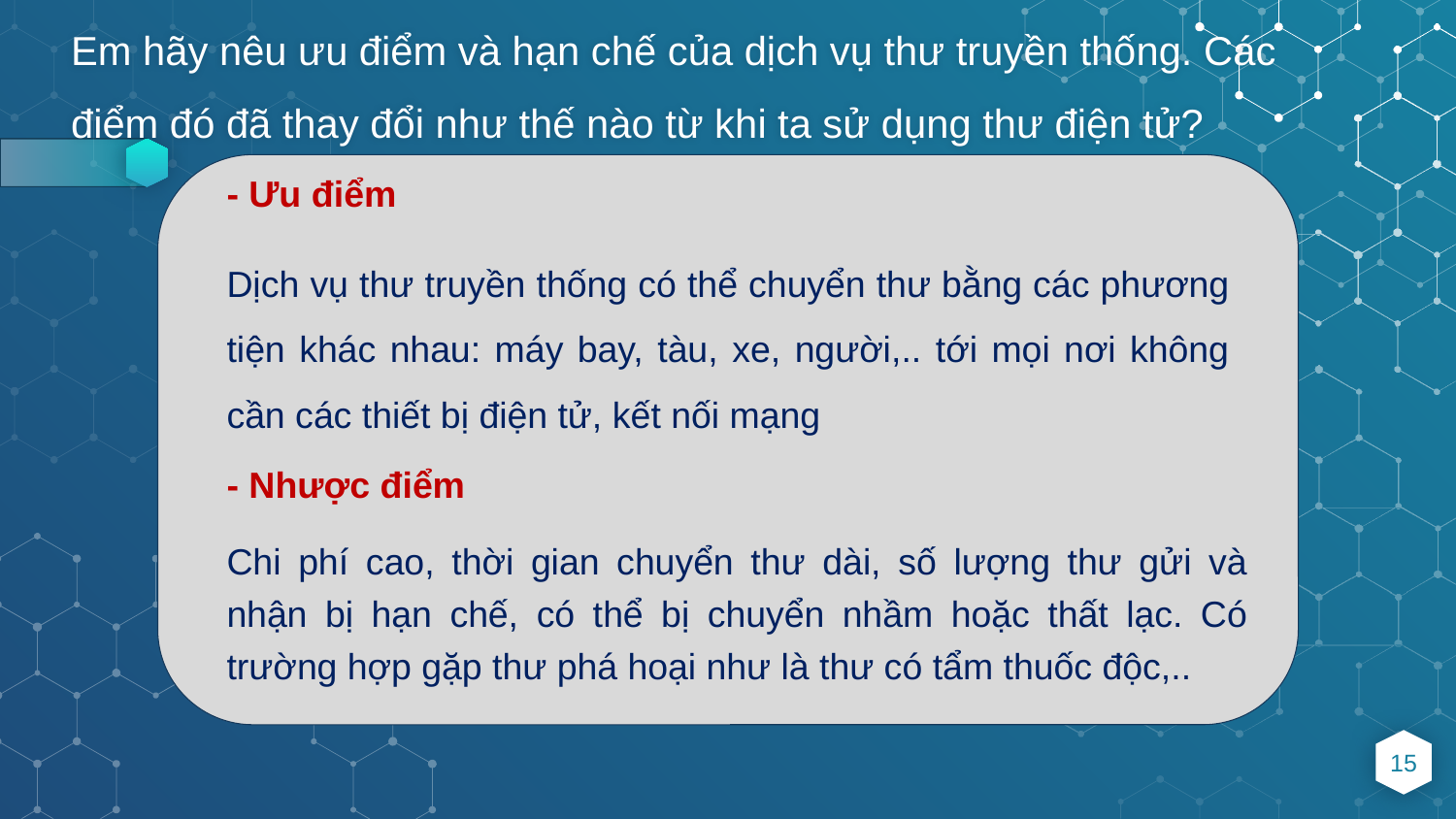

# Em hãy nêu ưu điểm và hạn chế của dịch vụ thư truyền thống. Các điểm đó đã thay đổi như thế nào từ khi ta sử dụng thư điện tử?

- Ưu điểm
Dịch vụ thư truyền thống có thể chuyển thư bằng các phương tiện khác nhau: máy bay, tàu, xe, người,.. tới mọi nơi không cần các thiết bị điện tử, kết nối mạng
- Nhược điểm
Chi phí cao, thời gian chuyển thư dài, số lượng thư gửi và nhận bị hạn chế, có thể bị chuyển nhầm hoặc thất lạc. Có trường hợp gặp thư phá hoại như là thư có tẩm thuốc độc,..
15